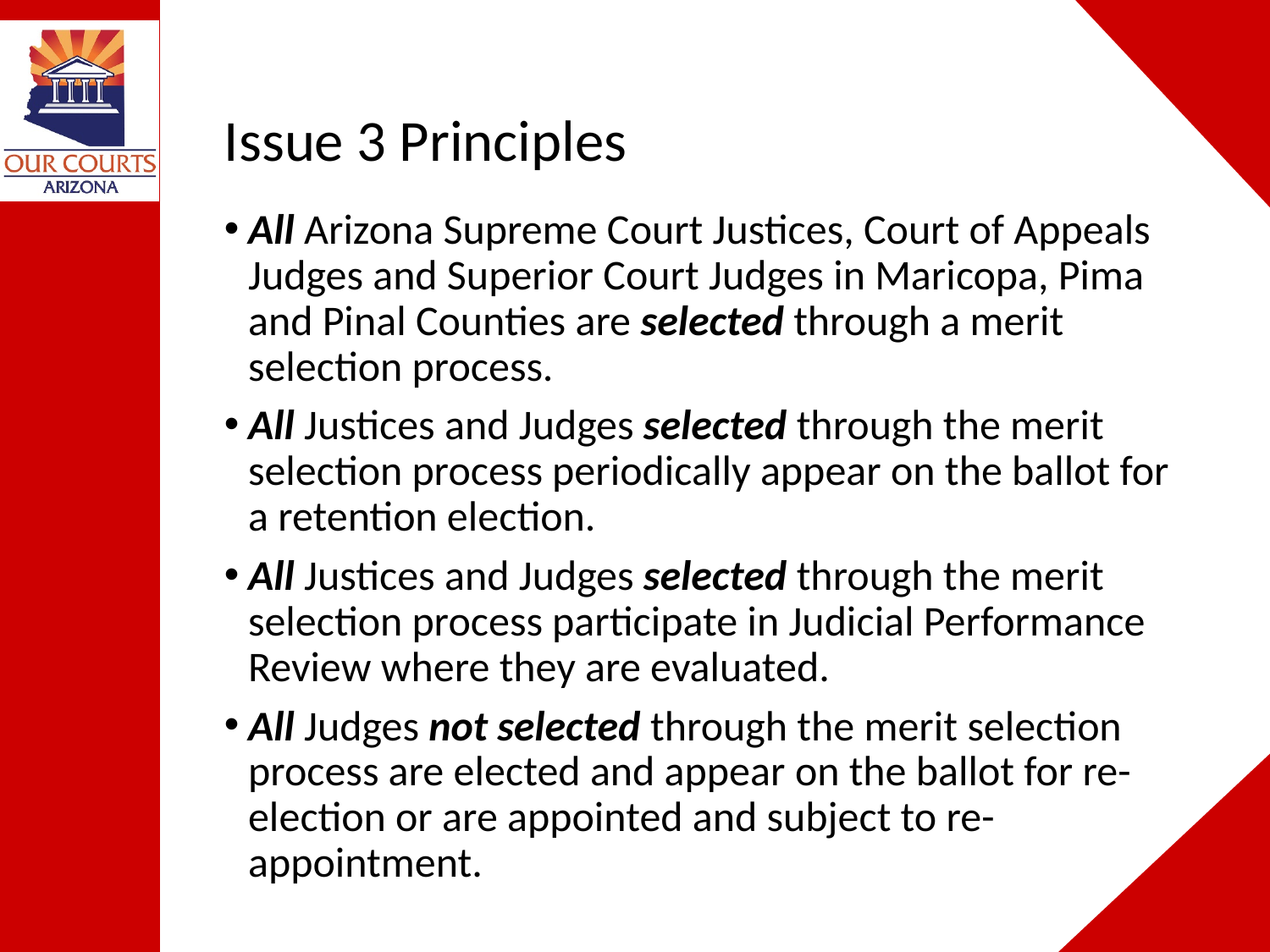

# Issue 3 Principles
All Arizona Supreme Court Justices, Court of Appeals Judges and Superior Court Judges in Maricopa, Pima and Pinal Counties are selected through a merit selection process.
All Justices and Judges selected through the merit selection process periodically appear on the ballot for a retention election.
All Justices and Judges selected through the merit selection process participate in Judicial Performance Review where they are evaluated.
All Judges not selected through the merit selection process are elected and appear on the ballot for re-election or are appointed and subject to re-appointment.